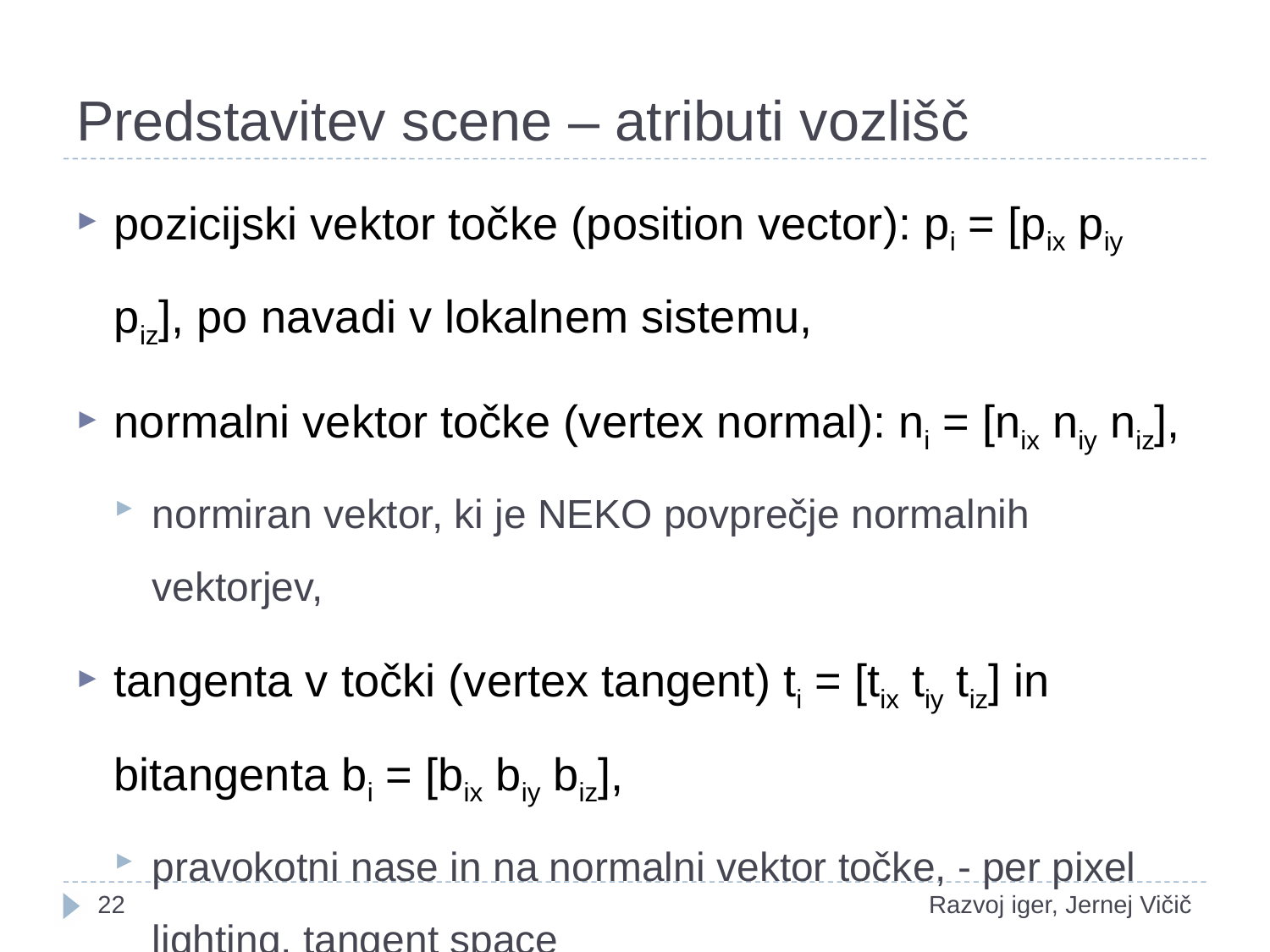

# Predstavitev scene – atributi vozlišč
pozicijski vektor točke (position vector): pi = [pix piy piz], po navadi v lokalnem sistemu,
normalni vektor točke (vertex normal): ni = [nix niy niz],
normiran vektor, ki je NEKO povprečje normalnih vektorjev,
tangenta v točki (vertex tangent) ti = [tix tiy tiz] in bitangenta bi = [bix biy biz],
pravokotni nase in na normalni vektor točke, - per pixel lighting, tangent space

tix tiy tiz

) and bitangent (bi =

bix biy biz

).
These two unit vectors lie perpendicular to one another and to the vertex
normal ni. Together, the three vectors ni, ti and bi define a set of
coordinate axes known as tangent space. This space is used for various
per-pixel lighting calculations, such as normal mapping and environment
mapping. (The bitangent bi is sometimes confusingly called the
binormal, even though it is not normal to the surface.)
• Diffuse color (di =

diR diG diB diA

). This four-element vector describes
the diffuse color of the surface, expressed in the RGB color space.
It typically also includes a specification of the opacity or alpha (A) of the
22
Razvoj iger, Jernej Vičič